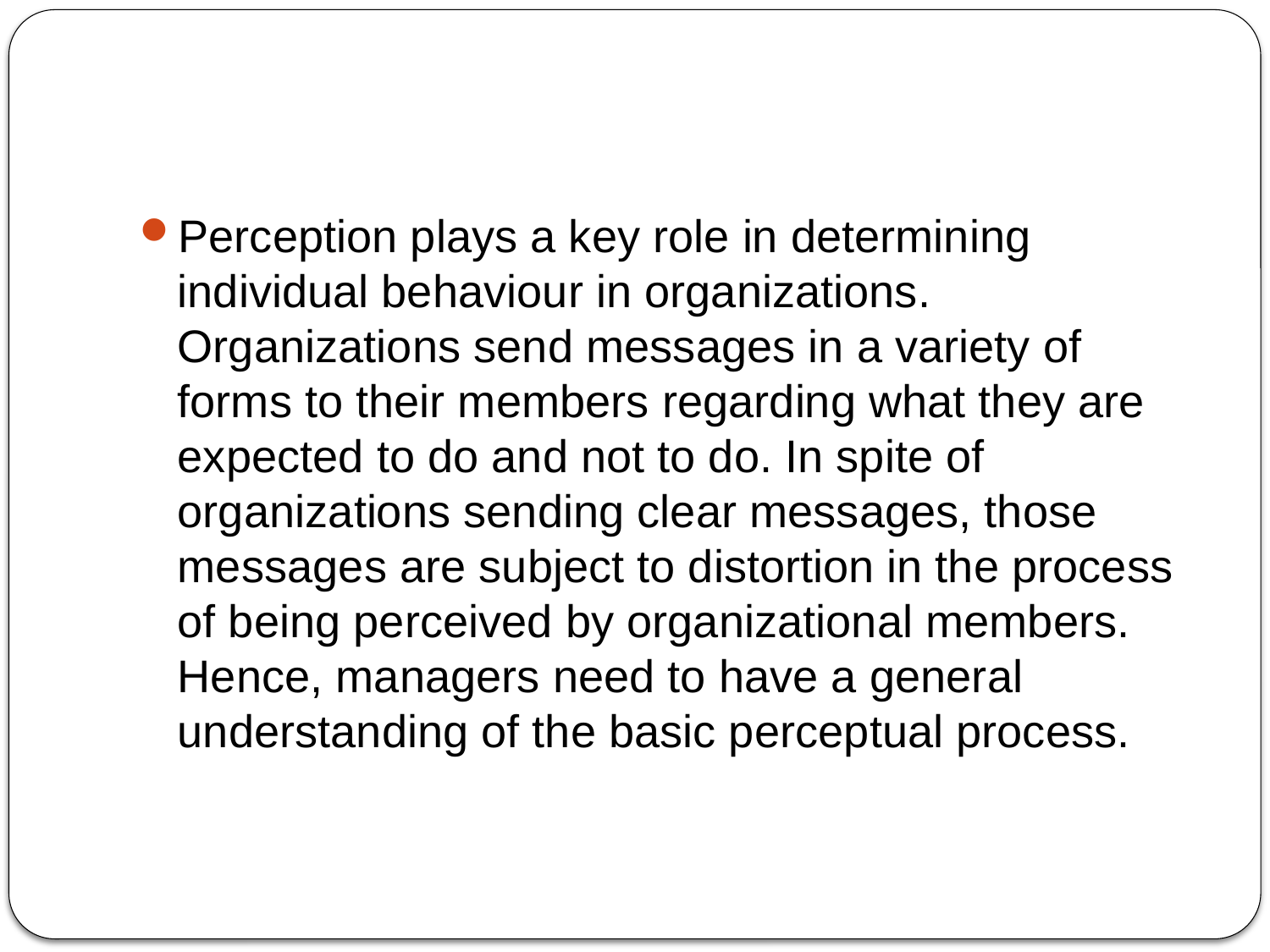

Perception plays a key role in determining individual behaviour in organizations. Organizations send messages in a variety of forms to their members regarding what they are expected to do and not to do. In spite of organizations sending clear messages, those messages are subject to distortion in the process of being perceived by organizational members. Hence, managers need to have a general understanding of the basic perceptual process.